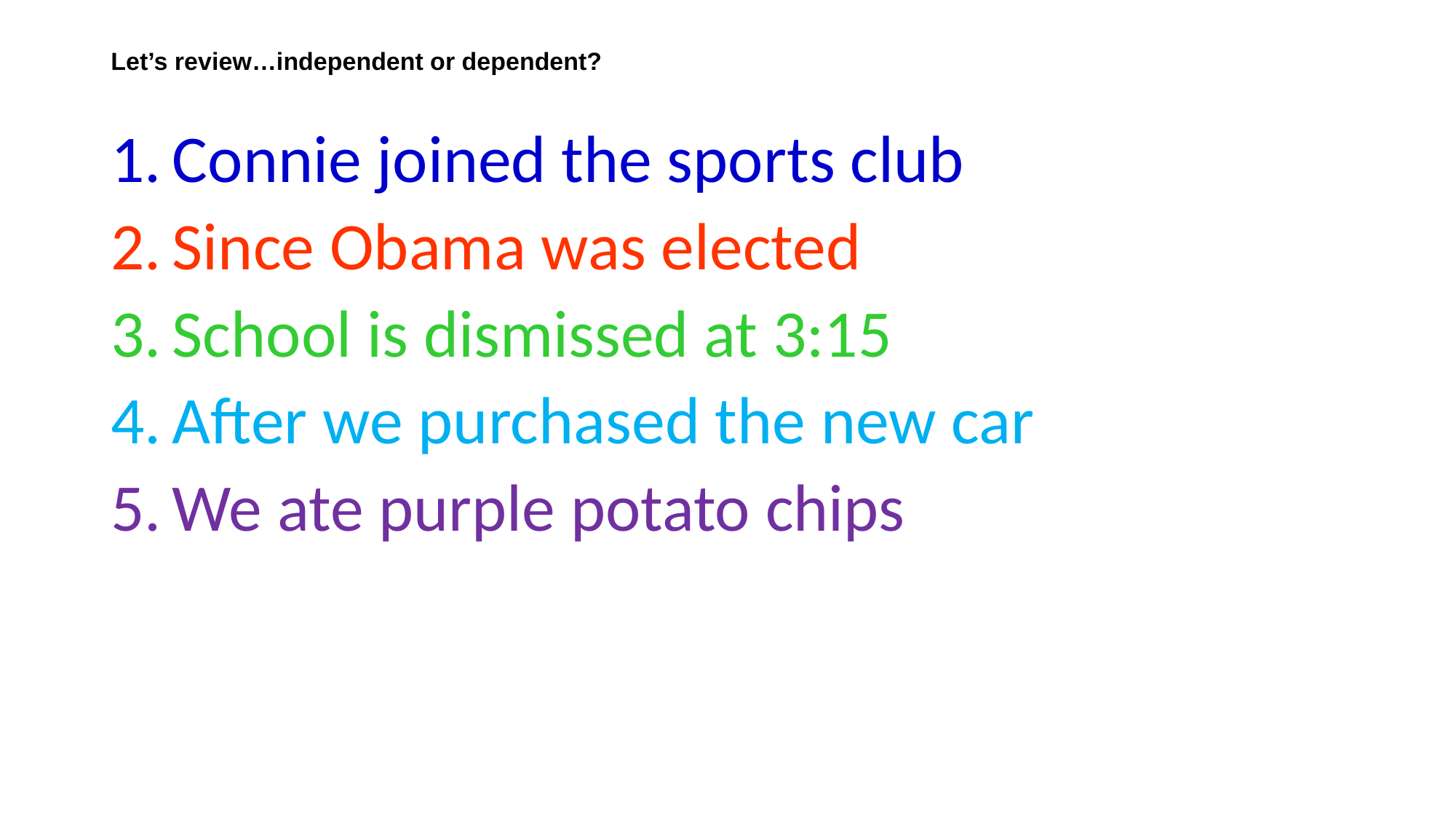

# Let’s review…independent or dependent?
Connie joined the sports club
Since Obama was elected
School is dismissed at 3:15
After we purchased the new car
We ate purple potato chips